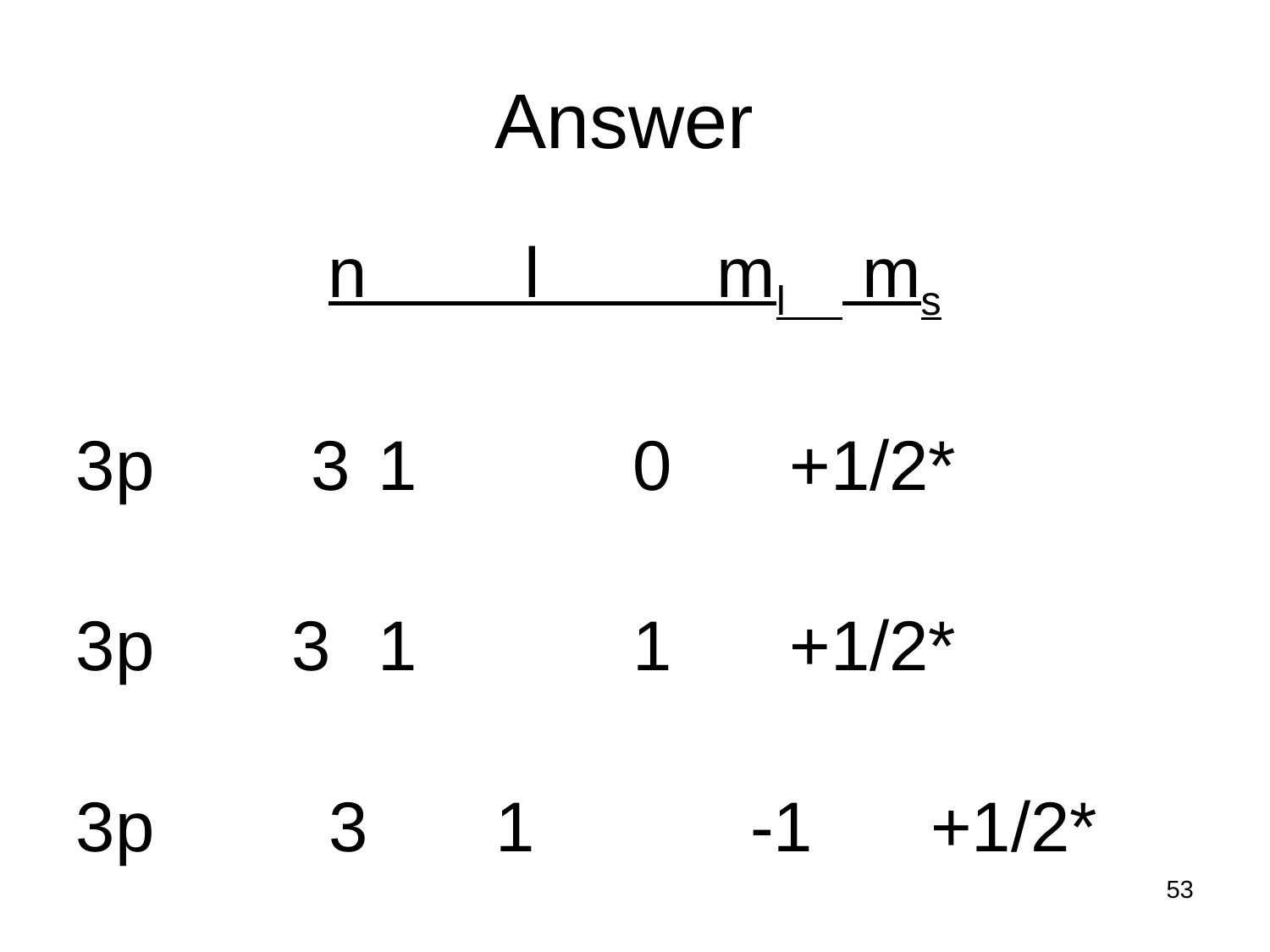

Answer
n        l         ml      ms

3p        3	1           0      +1/2*

3p       3	1           1      +1/2*

3p	    3	      1           -1      +1/2*
53